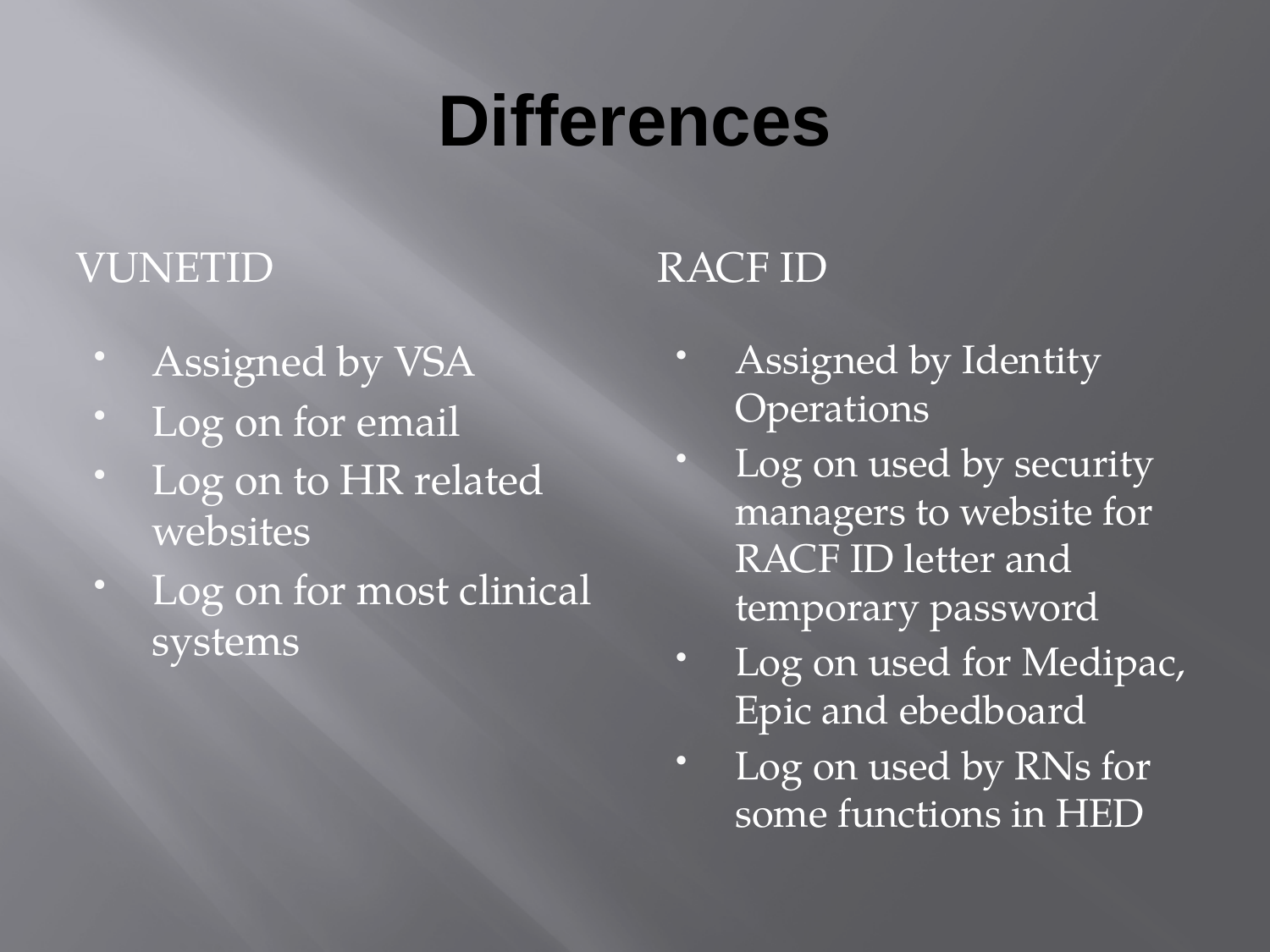

# Differences
VUNETID
RACF ID
Assigned by VSA
Log on for email
Log on to HR related websites
Log on for most clinical systems

Assigned by Identity Operations
Log on used by security managers to website for RACF ID letter and temporary password
Log on used for Medipac, Epic and ebedboard
Log on used by RNs for some functions in HED